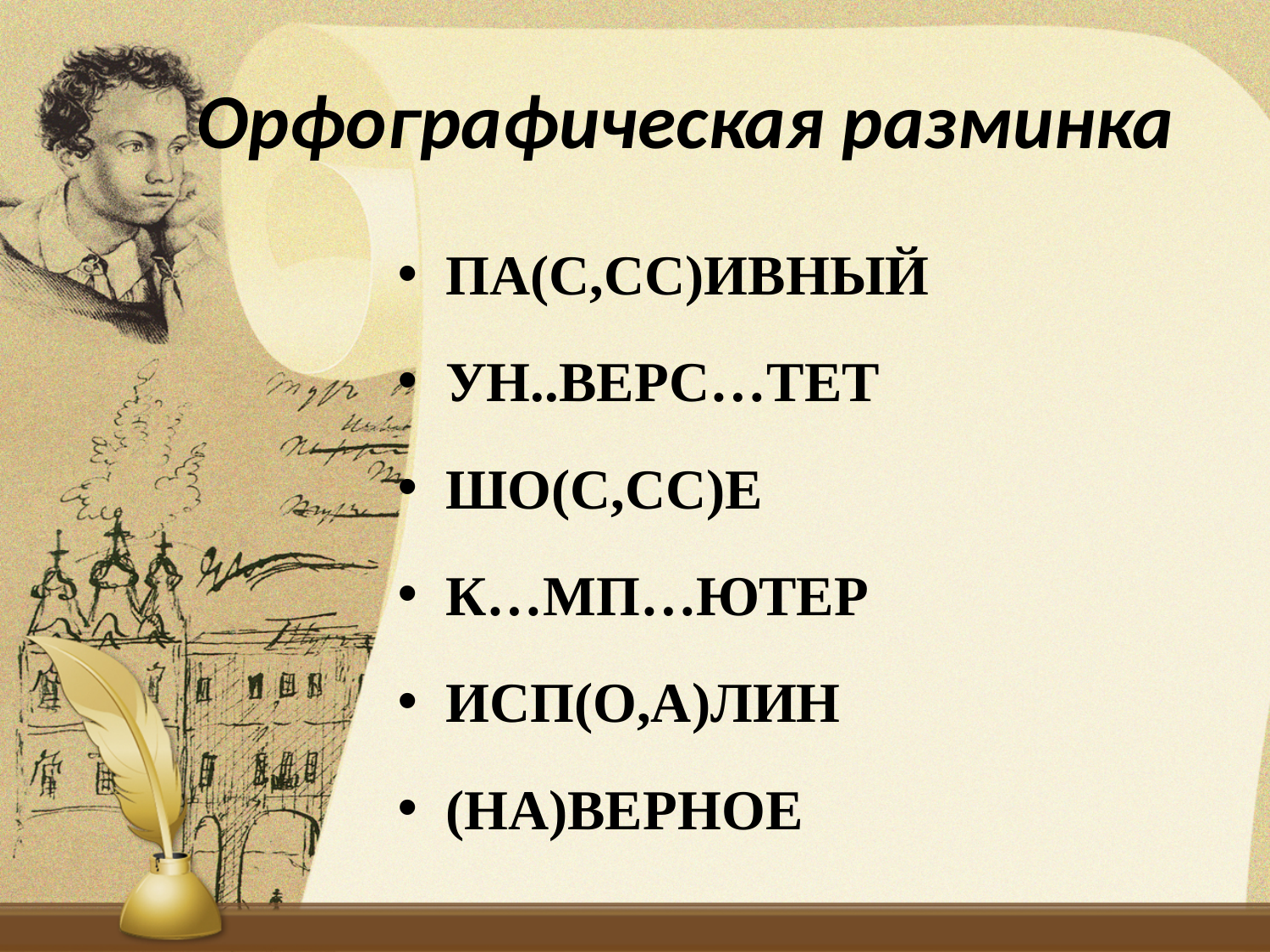

# Орфографическая разминка
ПА(С,СС)ИВНЫЙ
УН..ВЕРС…ТЕТ
ШО(С,СС)Е
К…МП…ЮТЕР
ИСП(О,А)ЛИН
(НА)ВЕРНОЕ